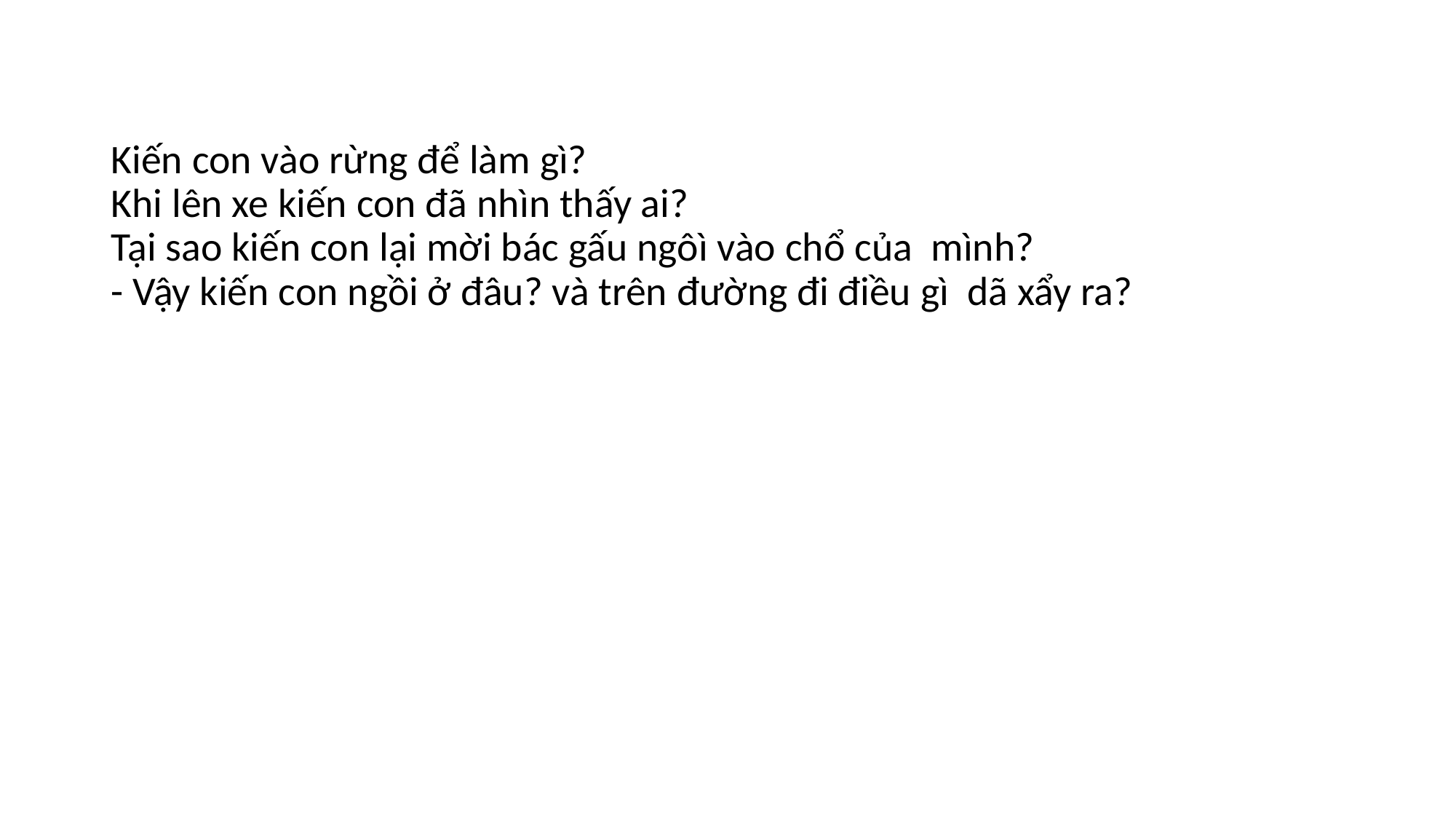

# Kiến con vào rừng để làm gì? Khi lên xe kiến con đã nhìn thấy ai? Tại sao kiến con lại mời bác gấu ngôì vào chổ của  mình? - Vậy kiến con ngồi ở đâu? và trên đường đi điều gì  dã xẩy ra?